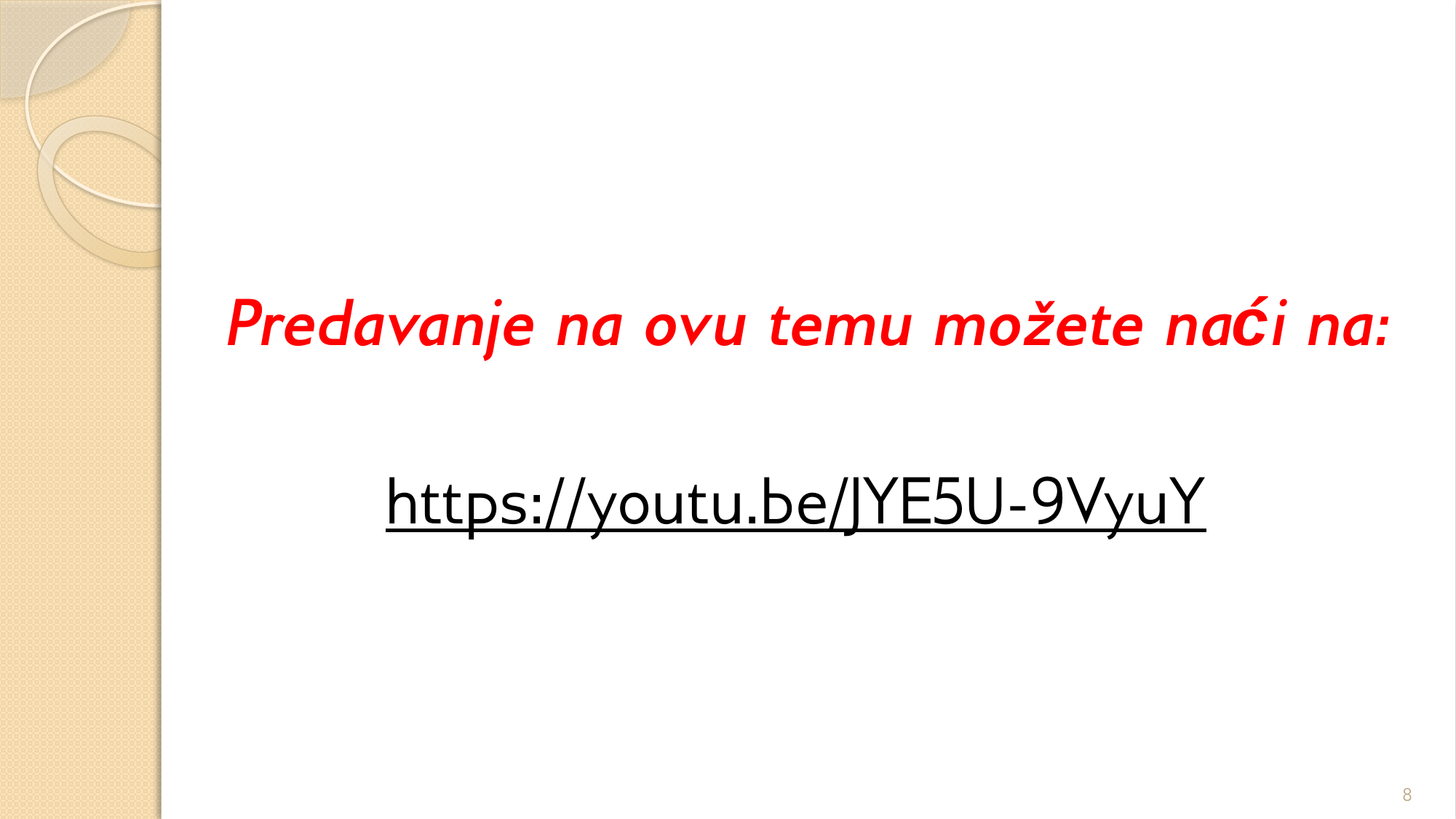

Predavanje na ovu temu možete naći na:

https://youtu.be/JYE5U-9VyuY

8